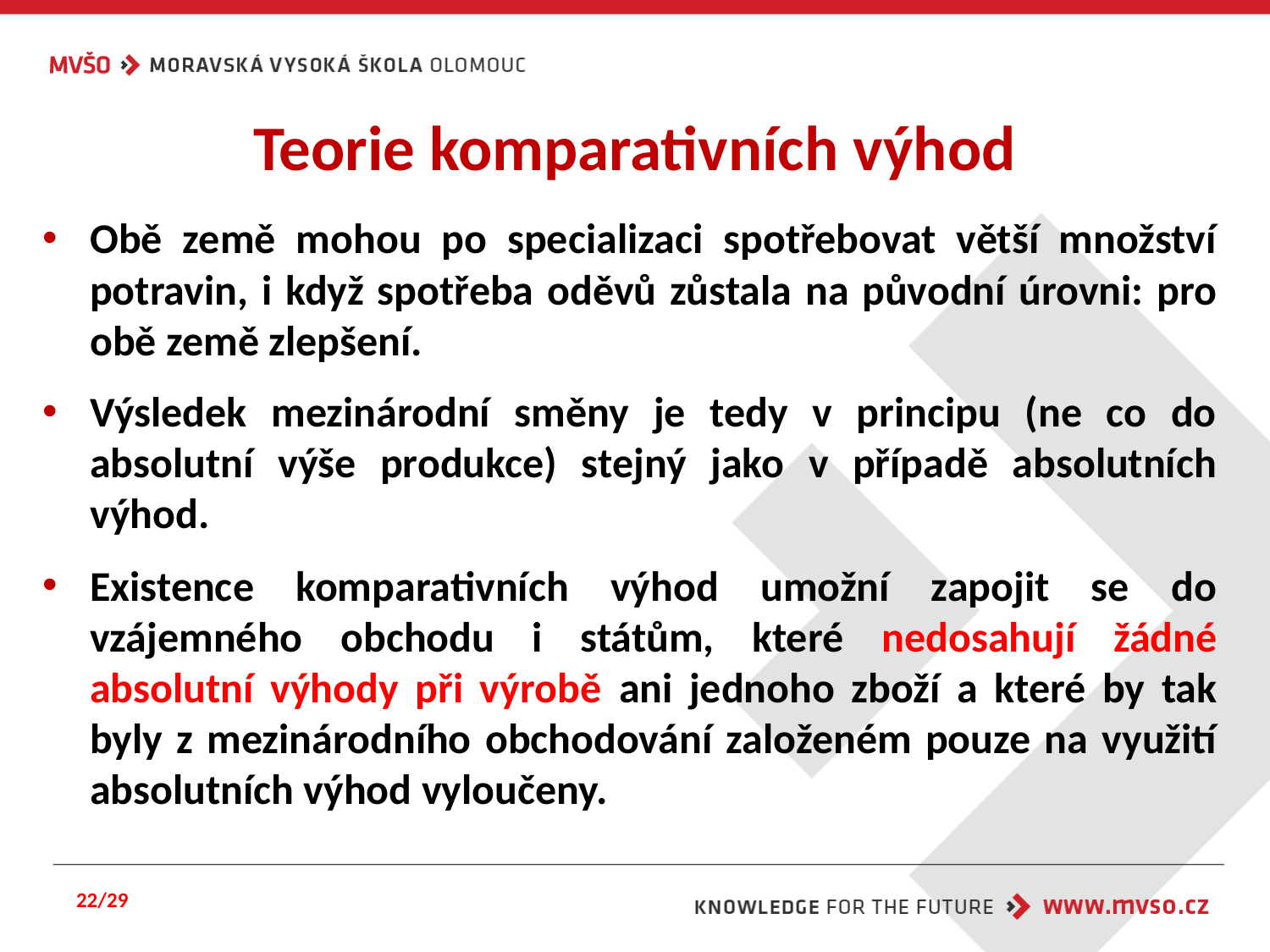

# Teorie komparativních výhod
Obě země mohou po specializaci spotřebovat větší množství potravin, i když spotřeba oděvů zůstala na původní úrovni: pro obě země zlepšení.
Výsledek mezinárodní směny je tedy v principu (ne co do absolutní výše produkce) stejný jako v případě absolutních výhod.
Existence komparativních výhod umožní zapojit se do vzájemného obchodu i státům, které nedosahují žádné absolutní výhody při výrobě ani jednoho zboží a které by tak byly z mezinárodního obchodování založeném pouze na využití absolutních výhod vyloučeny.
22/29